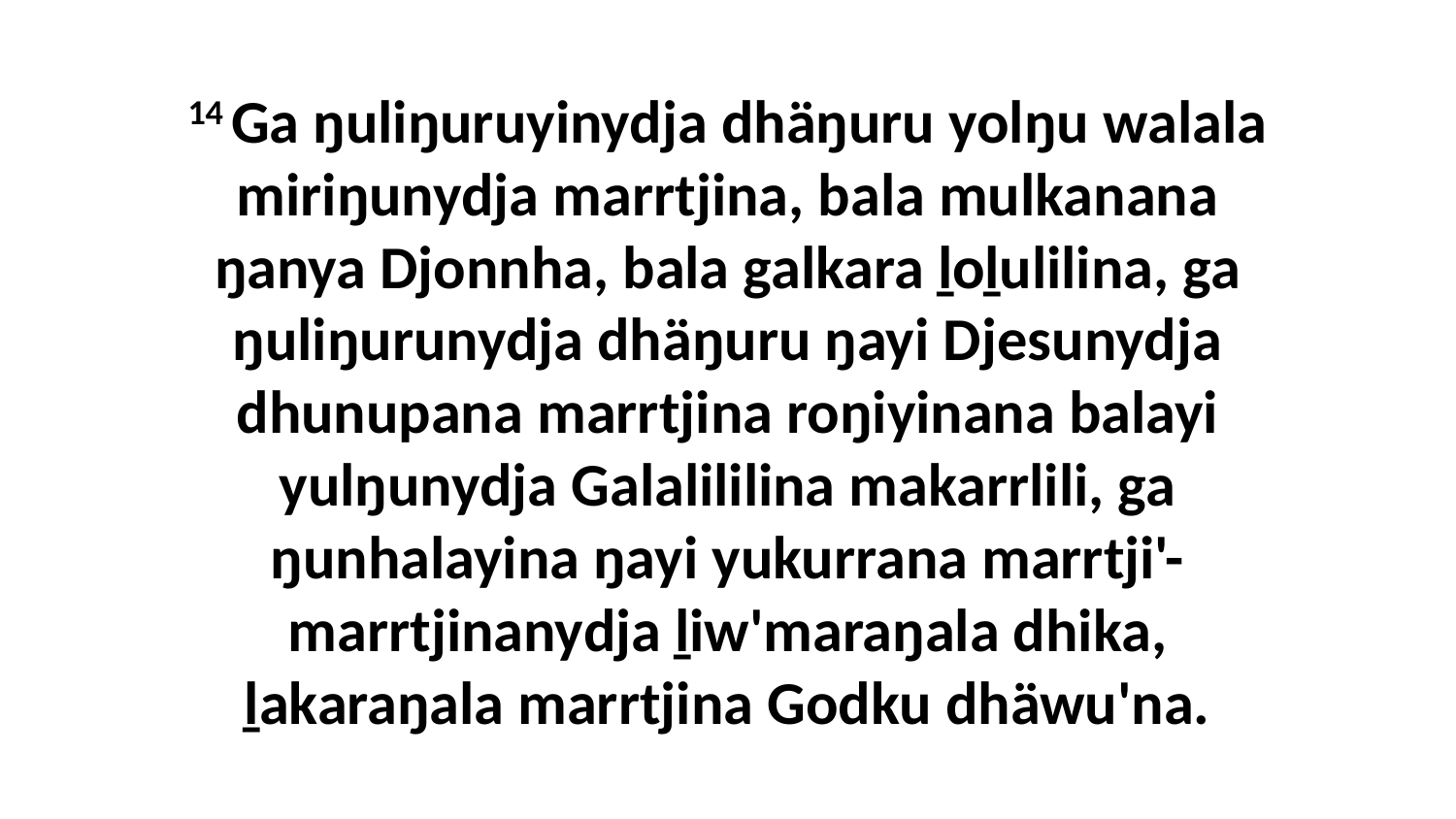

14 Ga ŋuliŋuruyinydja dhäŋuru yolŋu walala miriŋunydja marrtjina, bala mulkanana ŋanya Djonnha, bala galkara ḻoḻulilina, ga ŋuliŋurunydja dhäŋuru ŋayi Djesunydja dhunupana marrtjina roŋiyinana balayi yulŋunydja Galalililina makarrlili, ga ŋunhalayina ŋayi yukurrana marrtji'-marrtjinanydja ḻiw'maraŋala dhika, ḻakaraŋala marrtjina Godku dhäwu'na.